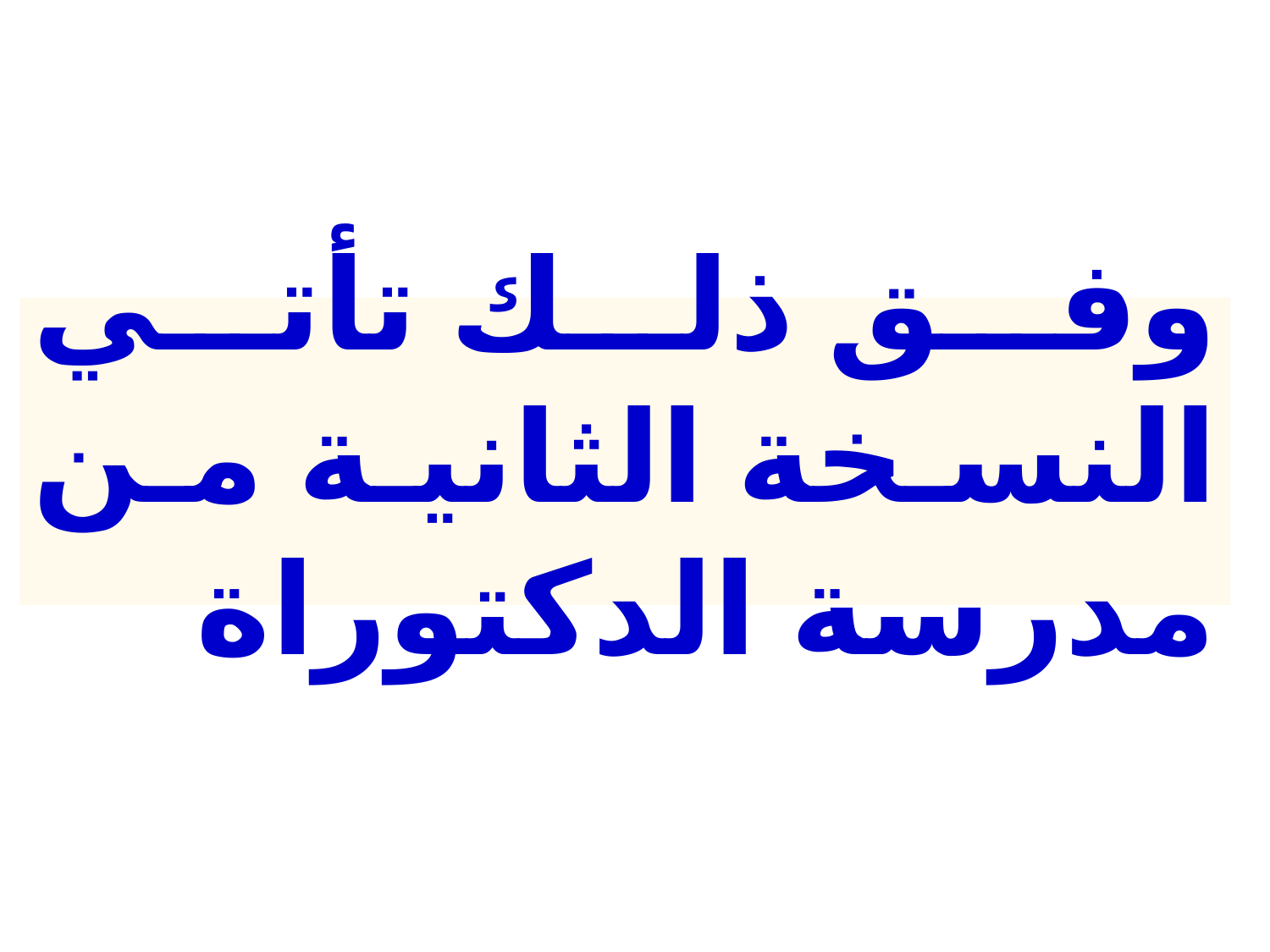

# وفق ذلك تأتي النسخة الثانية من مدرسة الدكتوراة